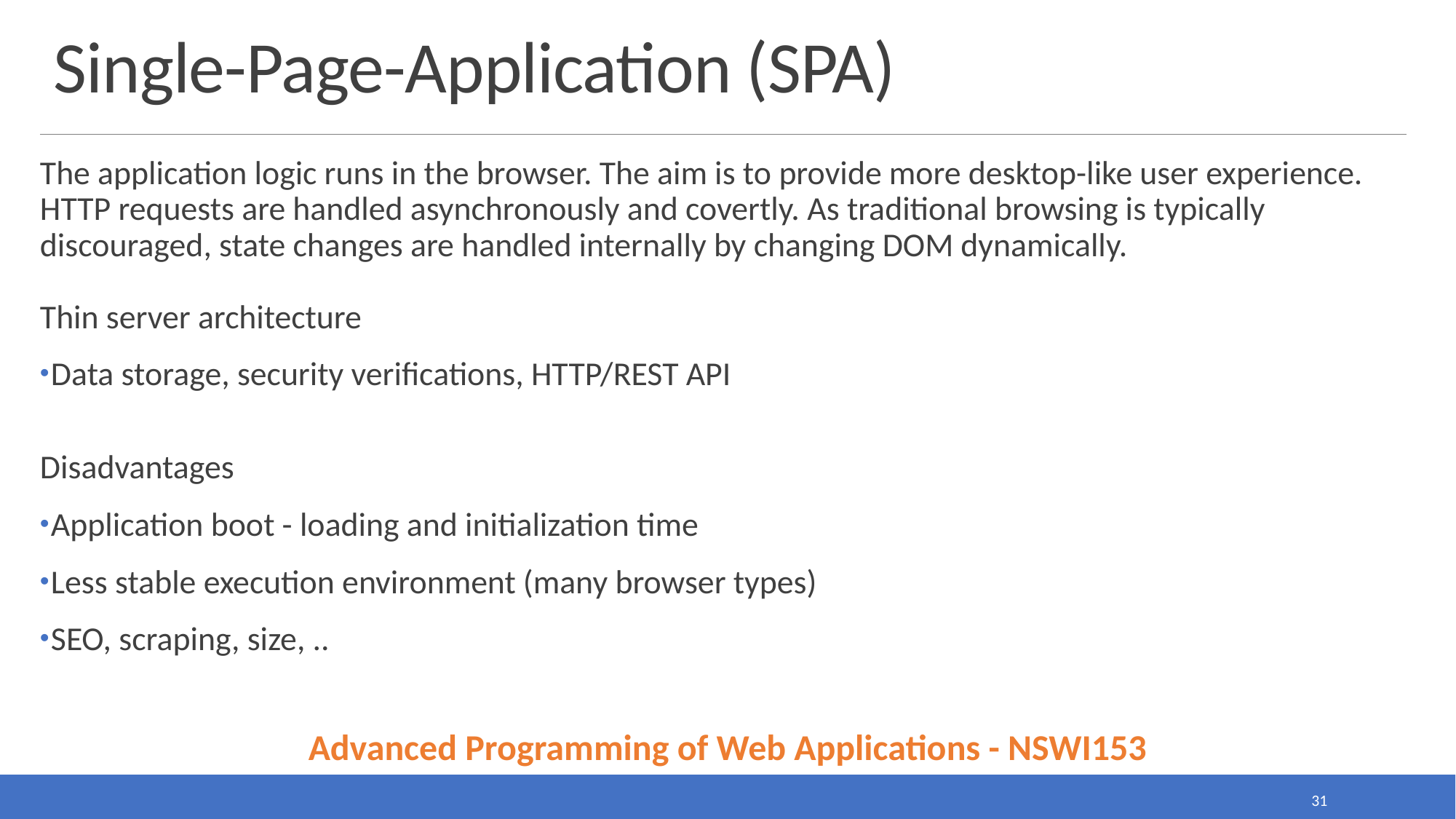

# Single-Page-Application (SPA)
The application logic runs in the browser. The aim is to provide more desktop-like user experience. HTTP requests are handled asynchronously and covertly. As traditional browsing is typically discouraged, state changes are handled internally by changing DOM dynamically.
Thin server architecture
Data storage, security verifications, HTTP/REST API
Disadvantages
Application boot - loading and initialization time
Less stable execution environment (many browser types)
SEO, scraping, size, ..

Advanced Programming of Web Applications - NSWI153
31